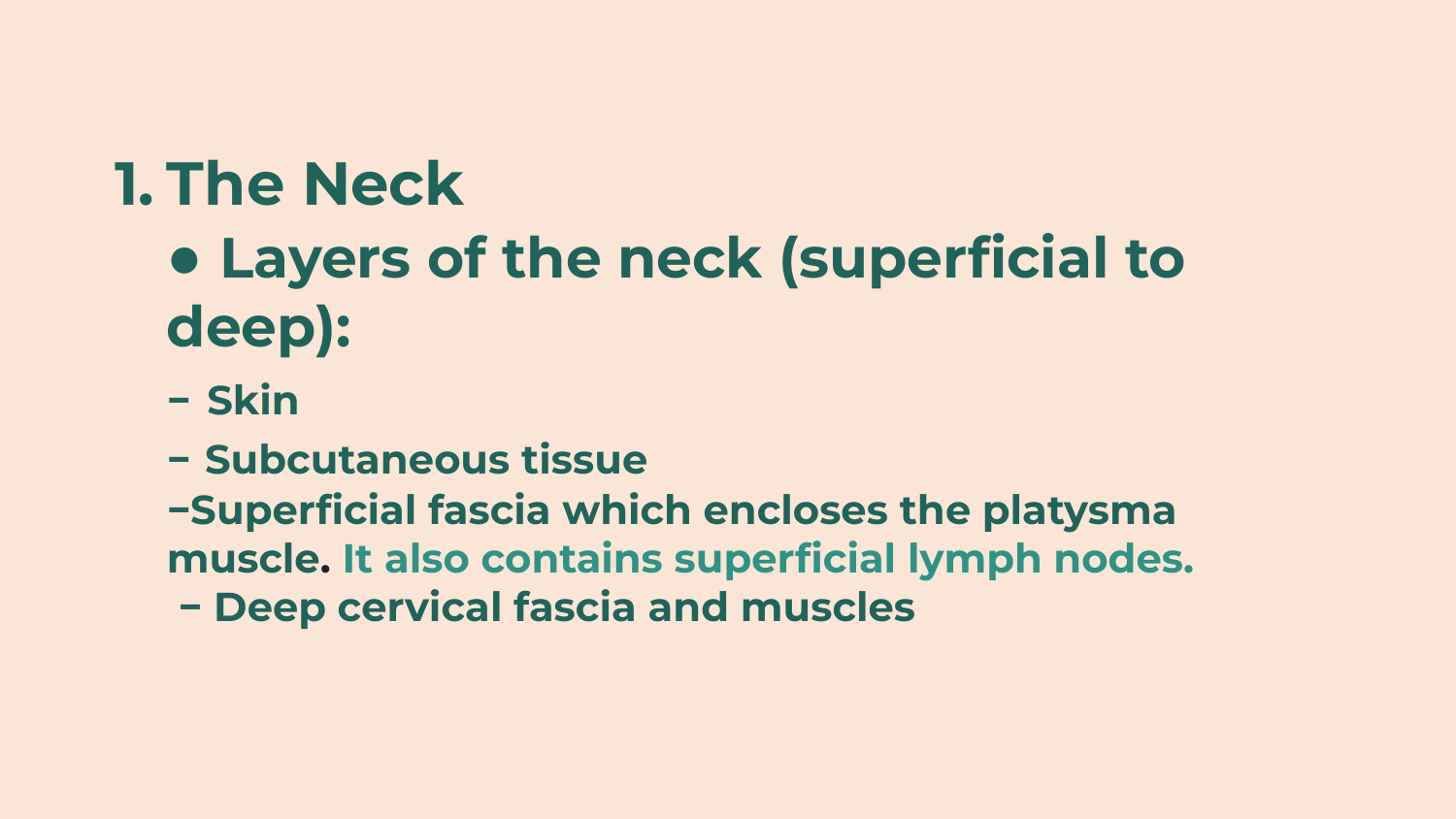

The Neck
● Layers of the neck (superficial to deep):
− Skin
− Subcutaneous tissue
−Superficial fascia which encloses the platysma muscle. It also contains superficial lymph nodes.
 − Deep cervical fascia and muscles